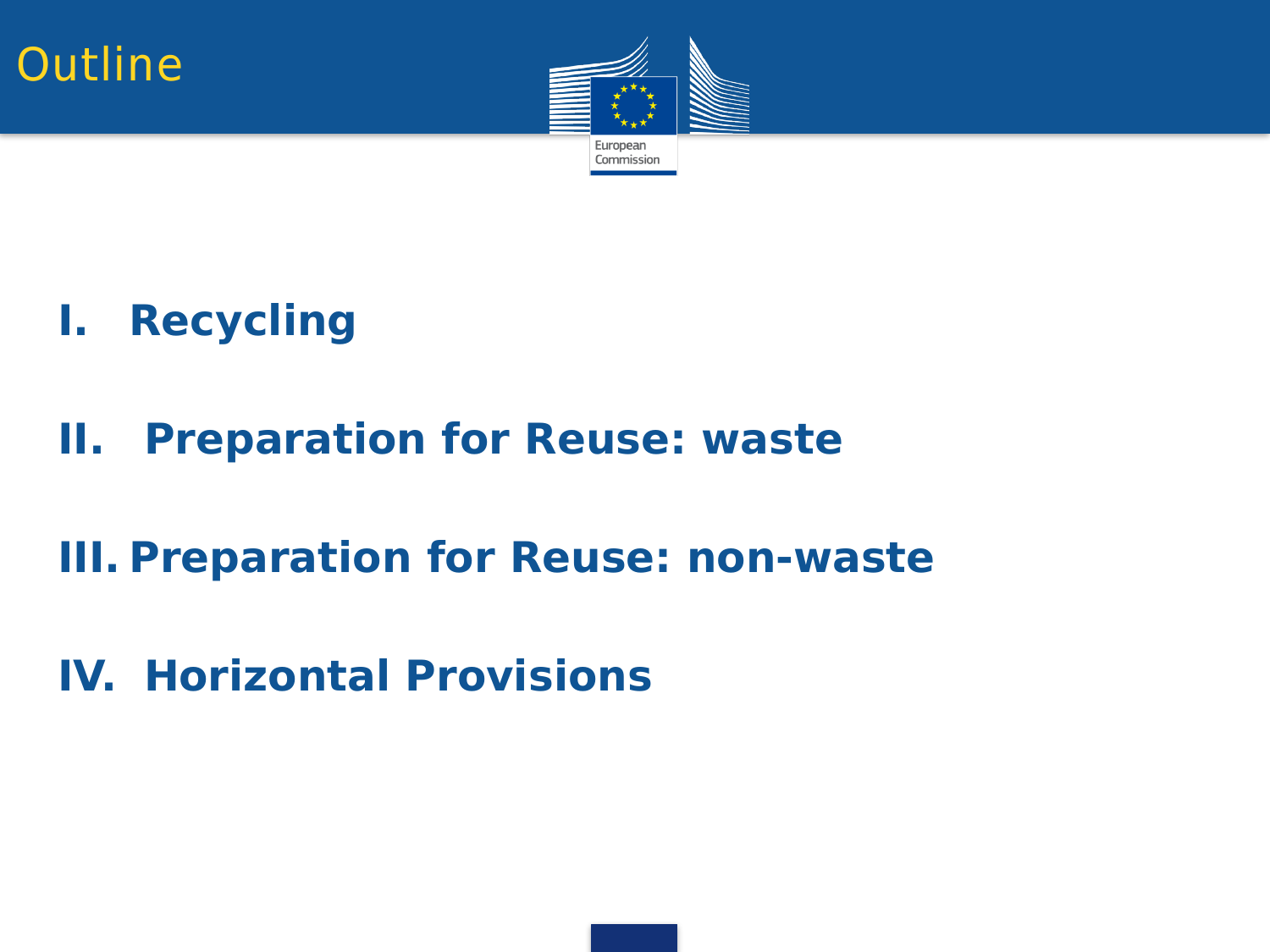

Outline

Recycling

 Preparation for Reuse: waste

Preparation for Reuse: non-waste

 Horizontal Provisions